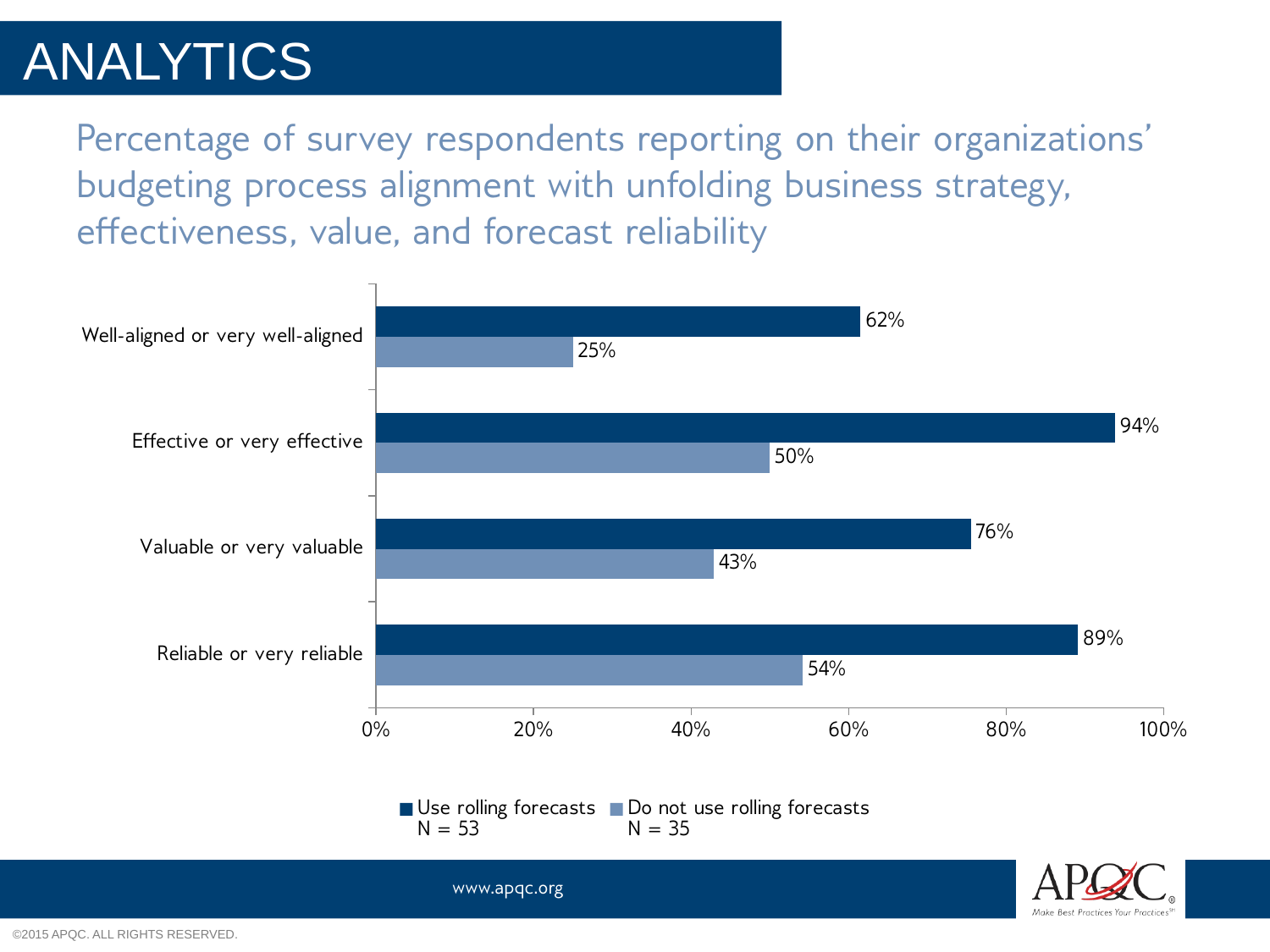

# ANALYTICS
Percentage of survey respondents reporting on their organizations’ budgeting process alignment with unfolding business strategy, effectiveness, value, and forecast reliability

### Chart

| Category | Do not use rolling forecasts
N = 35 | Use rolling forecasts
N = 53 |
|---|---|---|
| Reliable or very reliable | 0.542 | 0.891 |
| Valuable or very valuable | 0.429 | 0.755 |
| Effective or very effective | 0.5 | 0.938 |
| Well-aligned or very well-aligned | 0.25 | 0.615 |